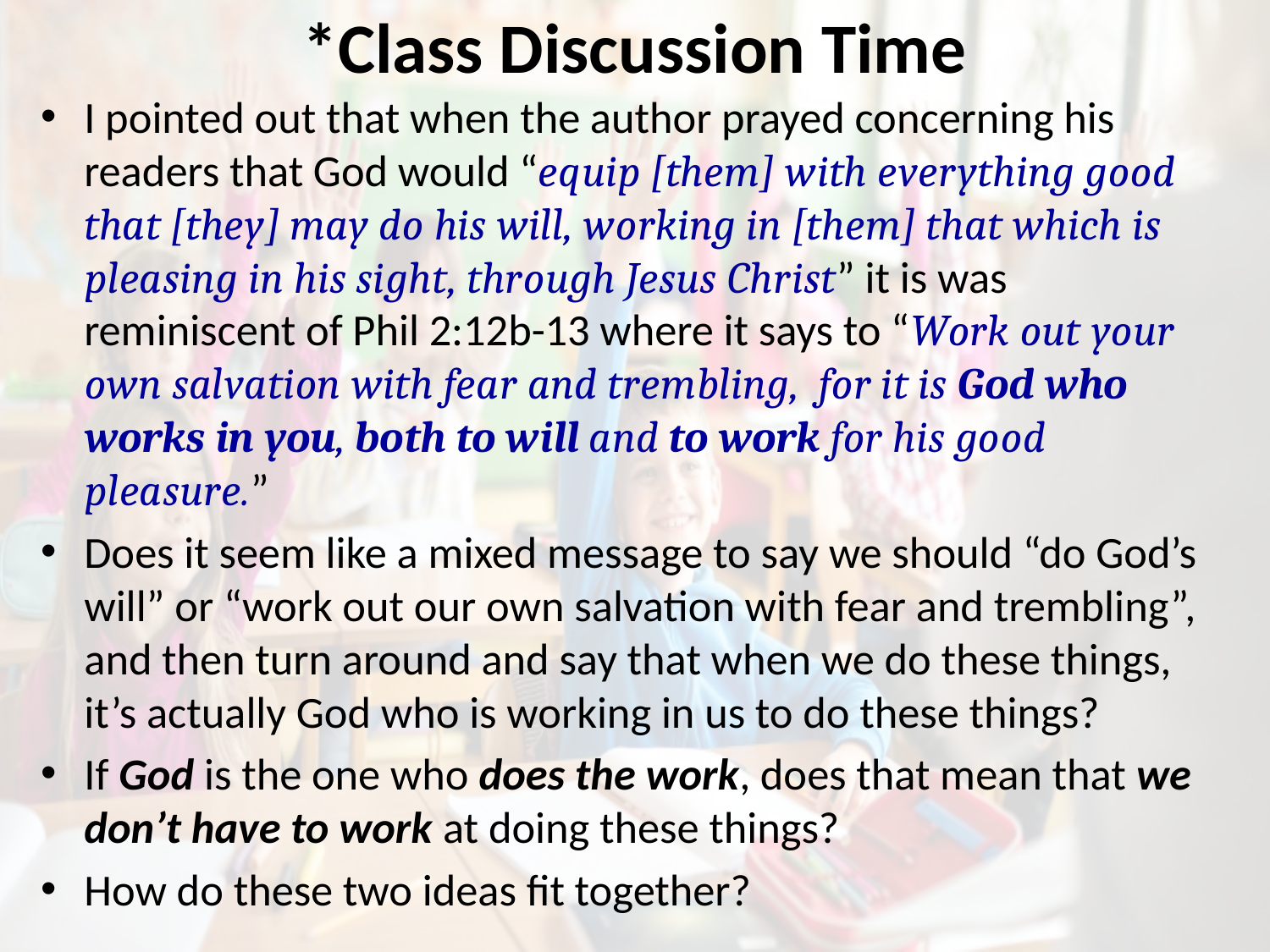

# *Class Discussion Time
I pointed out that when the author prayed concerning his readers that God would “equip [them] with everything good that [they] may do his will, working in [them] that which is pleasing in his sight, through Jesus Christ” it is was reminiscent of Phil 2:12b-13 where it says to “Work out your own salvation with fear and trembling,  for it is God who works in you, both to will and to work for his good pleasure.”
Does it seem like a mixed message to say we should “do God’s will” or “work out our own salvation with fear and trembling”, and then turn around and say that when we do these things, it’s actually God who is working in us to do these things?
If God is the one who does the work, does that mean that we don’t have to work at doing these things?
How do these two ideas fit together?